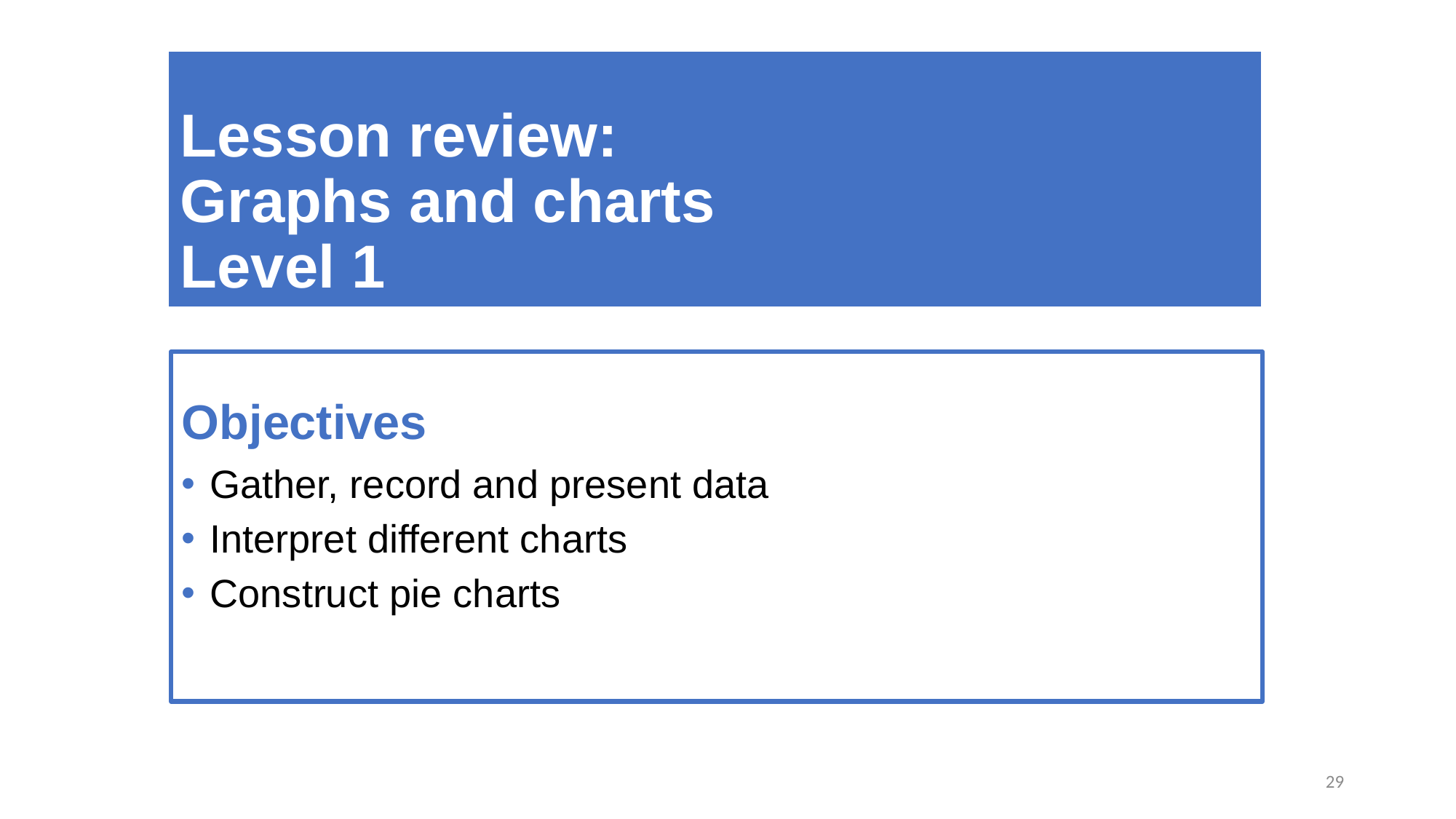

# Lesson review: Graphs and charts Level 1
Objectives
Gather, record and present data
Interpret different charts
Construct pie charts
29